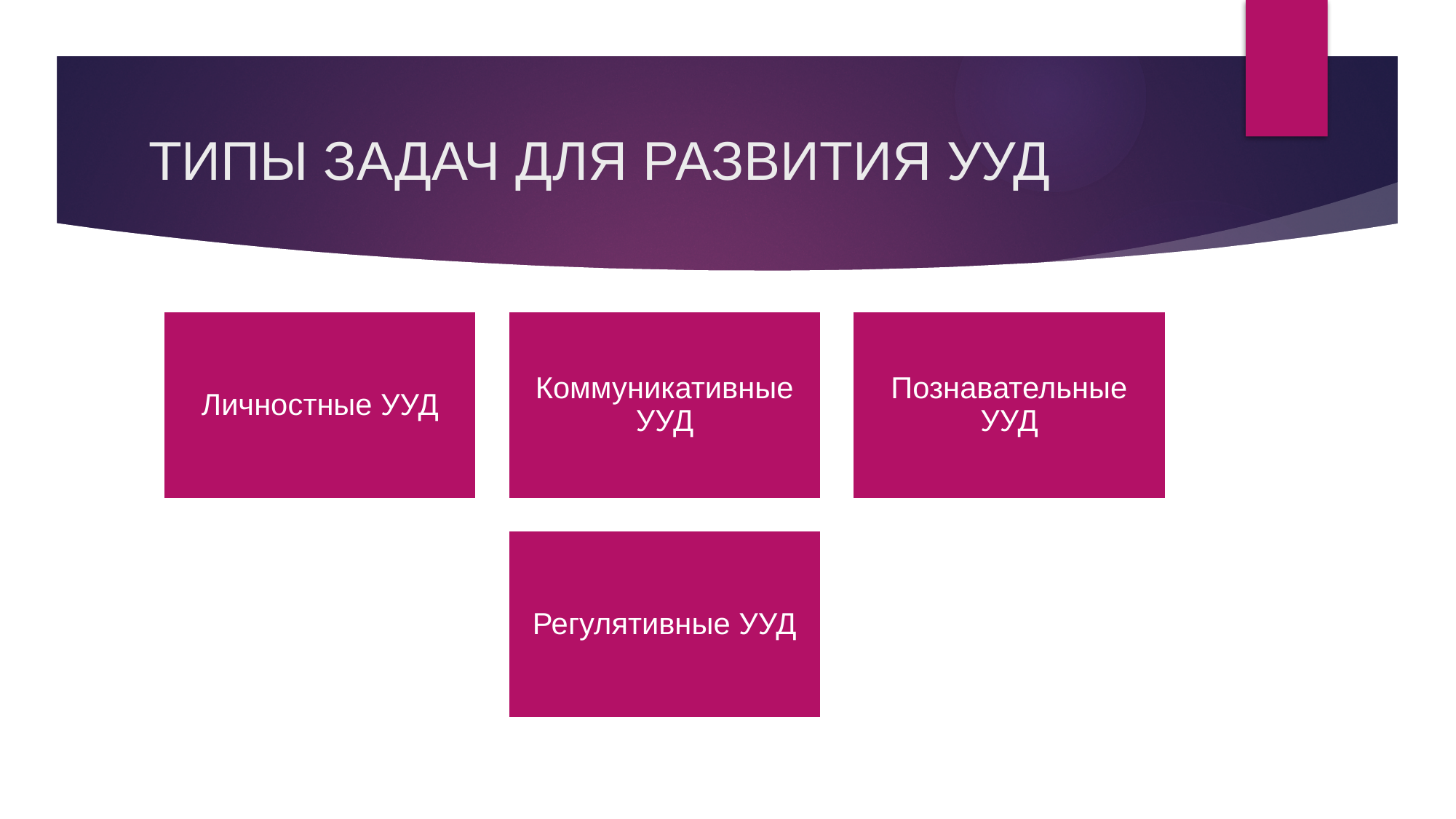

# ТИПЫ ЗАДАЧ ДЛЯ РАЗВИТИЯ УУД
Личностные УУД
Коммуникативные УУД
Познавательные УУД
Регулятивные УУД